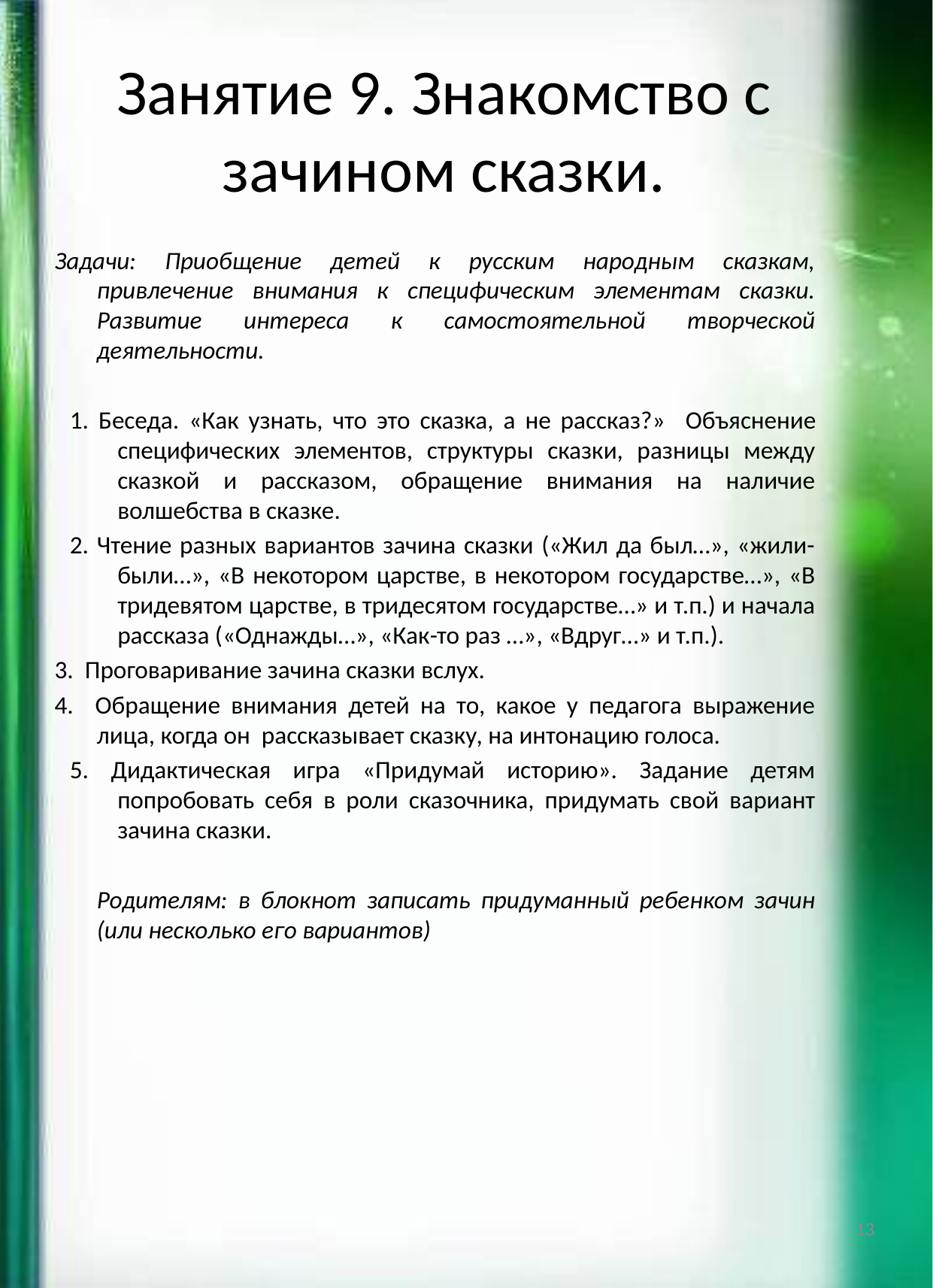

# Занятие 9. Знакомство с зачином сказки.
Задачи: Приобщение детей к русским народным сказкам, привлечение внимания к специфическим элементам сказки. Развитие интереса к самостоятельной творческой деятельности.

1. Беседа. «Как узнать, что это сказка, а не рассказ?»  Объяснение специфических элементов, структуры сказки, разницы между сказкой и рассказом, обращение внимания на наличие волшебства в сказке.
2. Чтение разных вариантов зачина сказки («Жил да был…», «жили-были…», «В некотором царстве, в некотором государстве…», «В тридевятом царстве, в тридесятом государстве…» и т.п.) и начала рассказа («Однажды…», «Как-то раз …», «Вдруг…» и т.п.).
3.  Проговаривание зачина сказки вслух.
4.  Обращение внимания детей на то, какое у педагога выражение лица, когда он  рассказывает сказку, на интонацию голоса.
5. Дидактическая игра «Придумай историю». Задание детям попробовать себя в роли сказочника, придумать свой вариант зачина сказки.

	Родителям: в блокнот записать придуманный ребенком зачин (или несколько его вариантов)

13